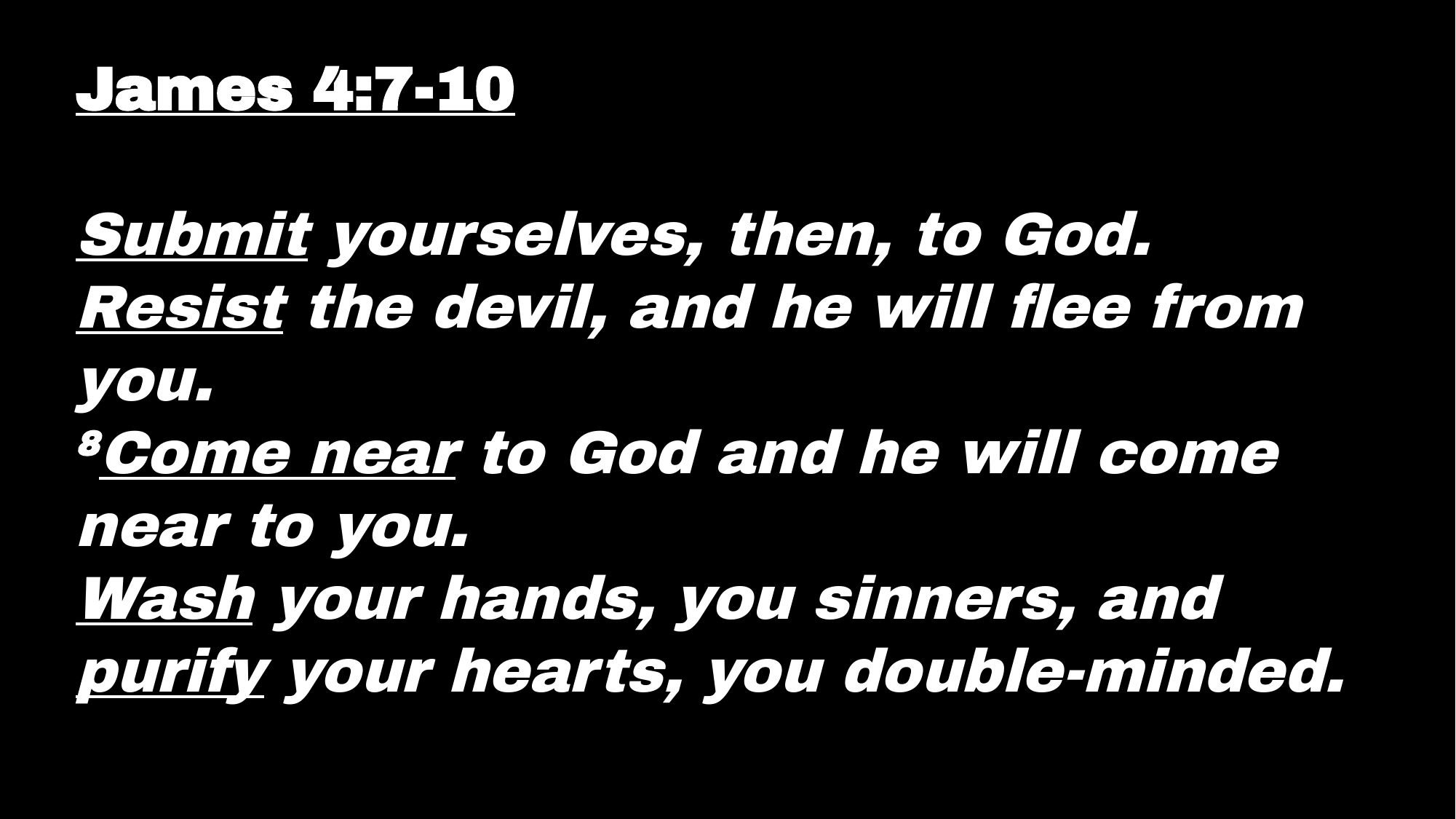

James 4:7-10

Submit yourselves, then, to God.
Resist the devil, and he will flee from you.
8Come near to God and he will come near to you.
Wash your hands, you sinners, and purify your hearts, you double-minded.